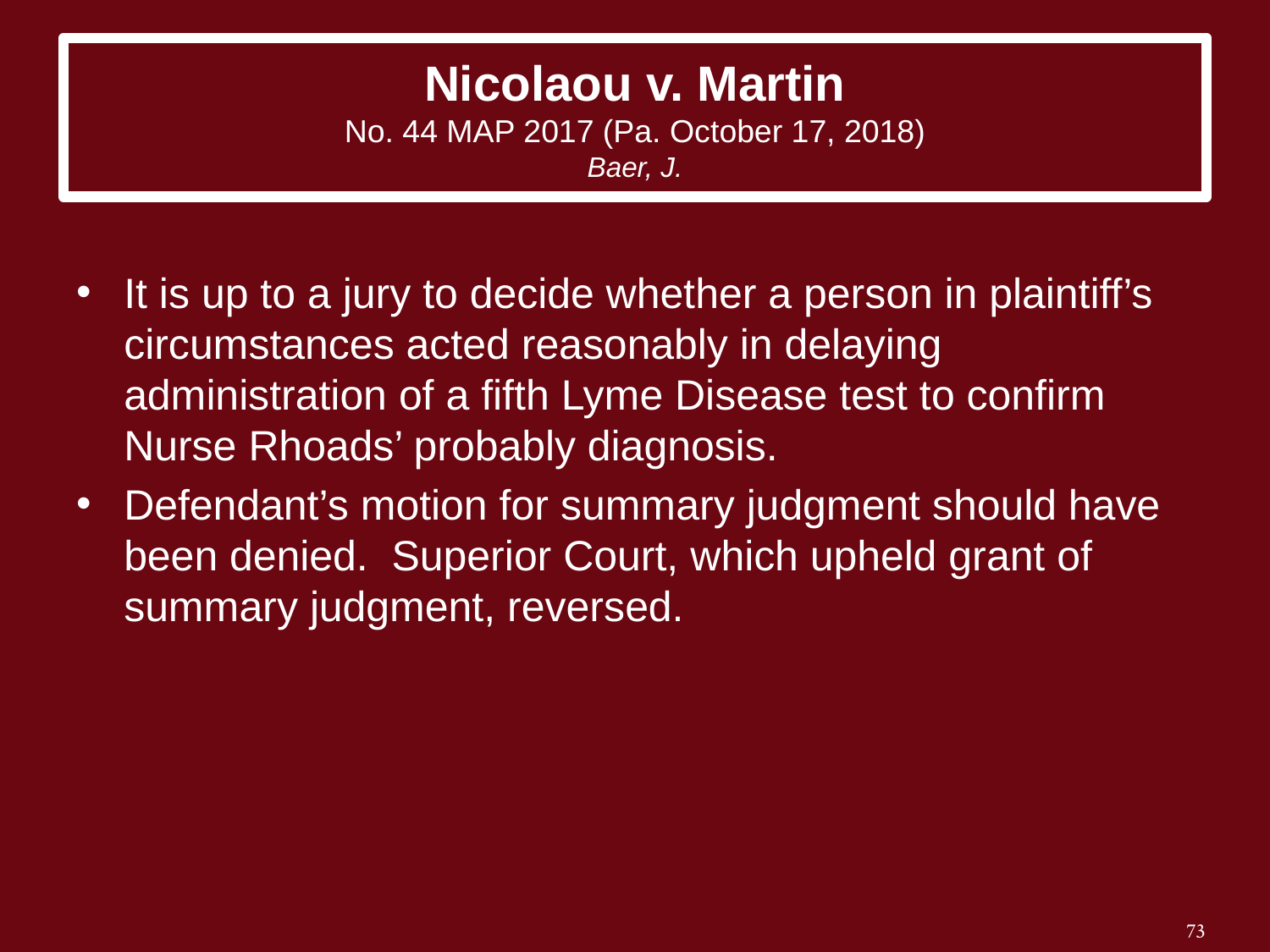

# Nicolaou v. Martin No. 44 MAP 2017 (Pa. October 17, 2018) Baer, J.
It is up to a jury to decide whether a person in plaintiff’s circumstances acted reasonably in delaying administration of a fifth Lyme Disease test to confirm Nurse Rhoads’ probably diagnosis.
Defendant’s motion for summary judgment should have been denied.  Superior Court, which upheld grant of summary judgment, reversed.
73